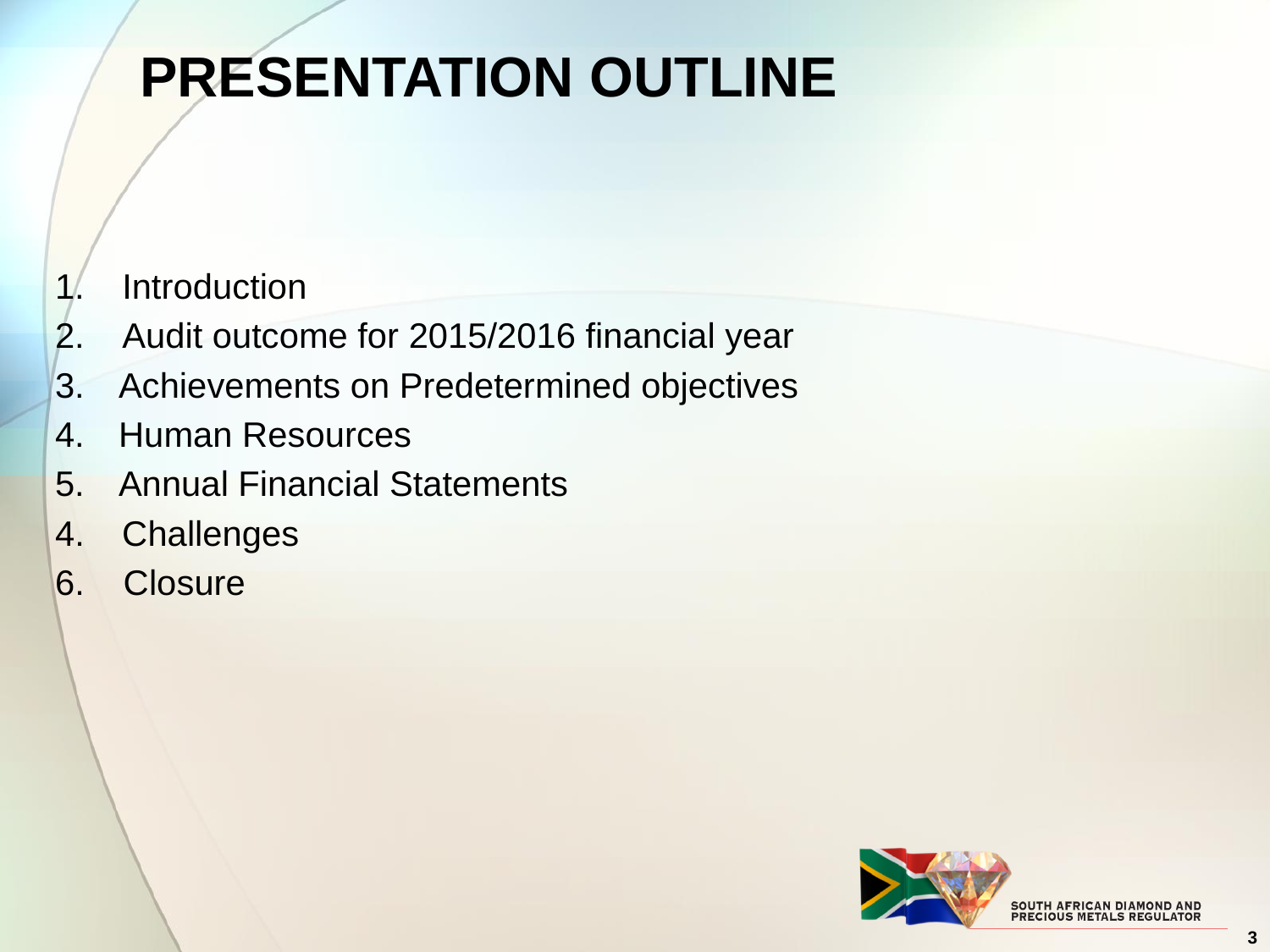

# PRESENTATION OUTLINE

  Introduction
  Audit outcome for 2015/2016 financial year
Achievements on Predetermined objectives
Human Resources
Annual Financial Statements
4. 	  Challenges
6.    Closure
3